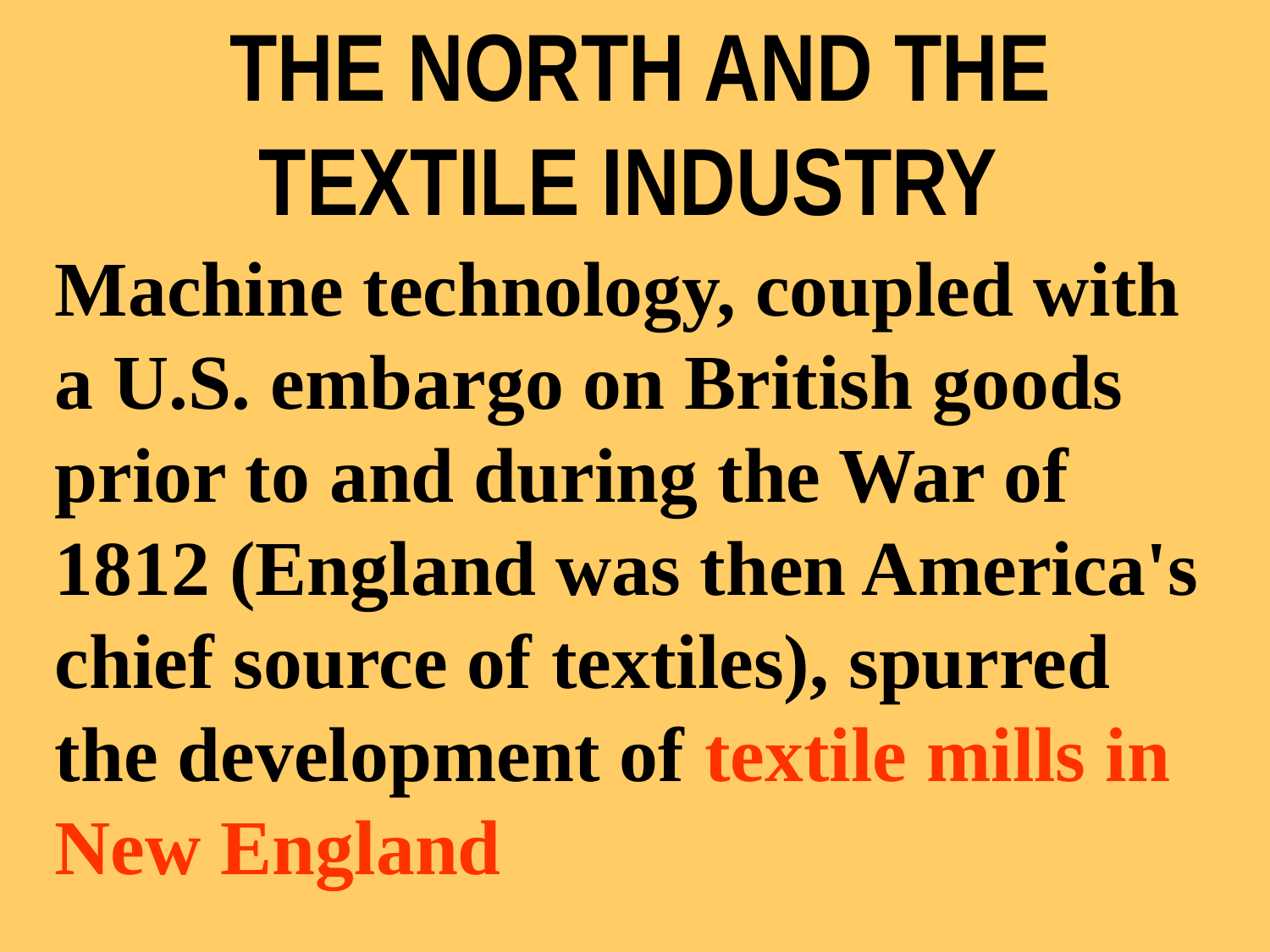

THE NORTH AND THE TEXTILE INDUSTRY
Machine technology, coupled with a U.S. embargo on British goods prior to and during the War of 1812 (England was then America's chief source of textiles), spurred the development of textile mills in New England